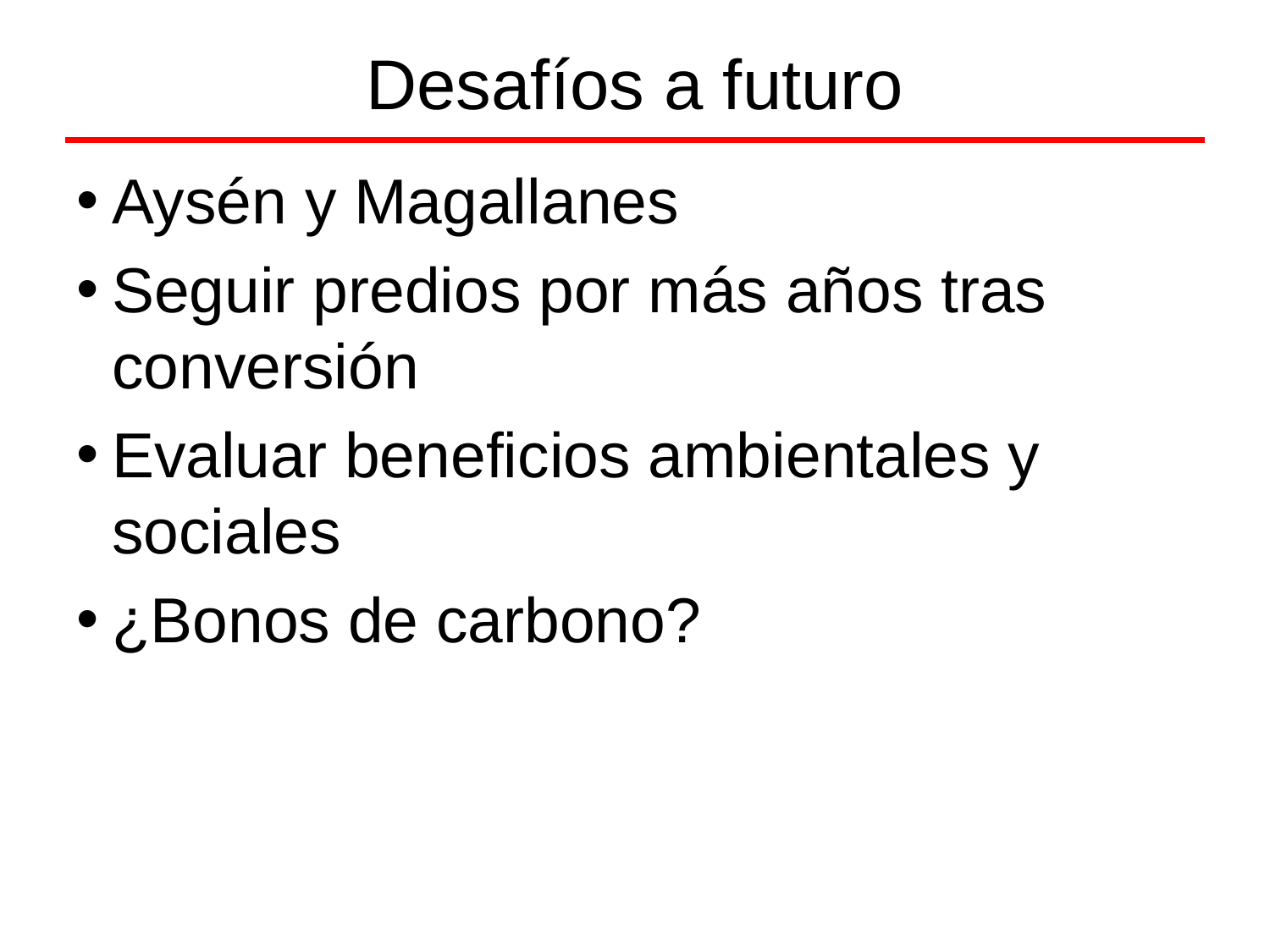

# Desafíos a futuro
Aysén y Magallanes
Seguir predios por más años tras conversión
Evaluar beneficios ambientales y sociales
¿Bonos de carbono?